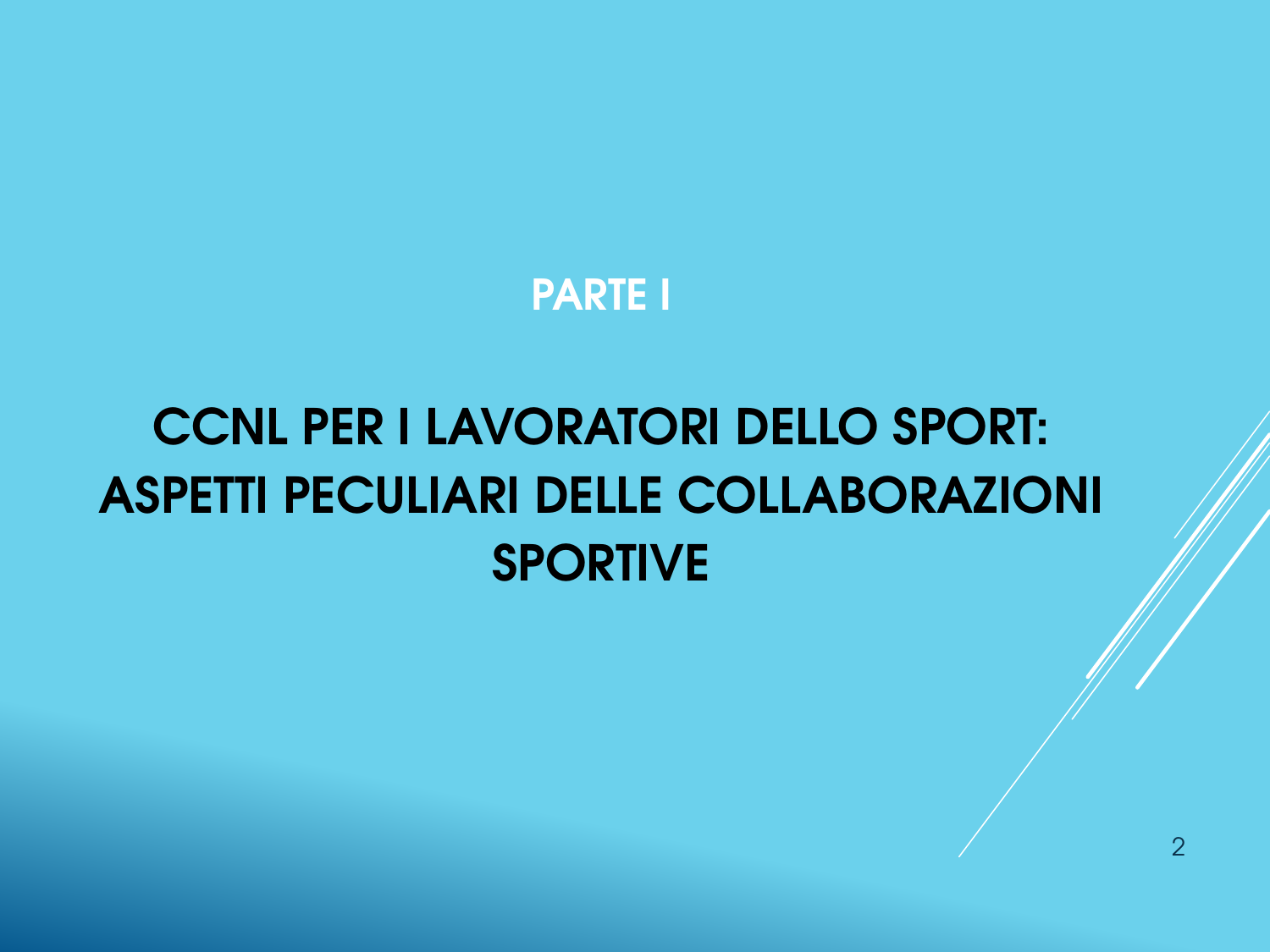

PARTE I

CCNL PER I LAVORATORI DELLO SPORT: ASPETTI PECULIARI DELLE COLLABORAZIONI SPORTIVE
2